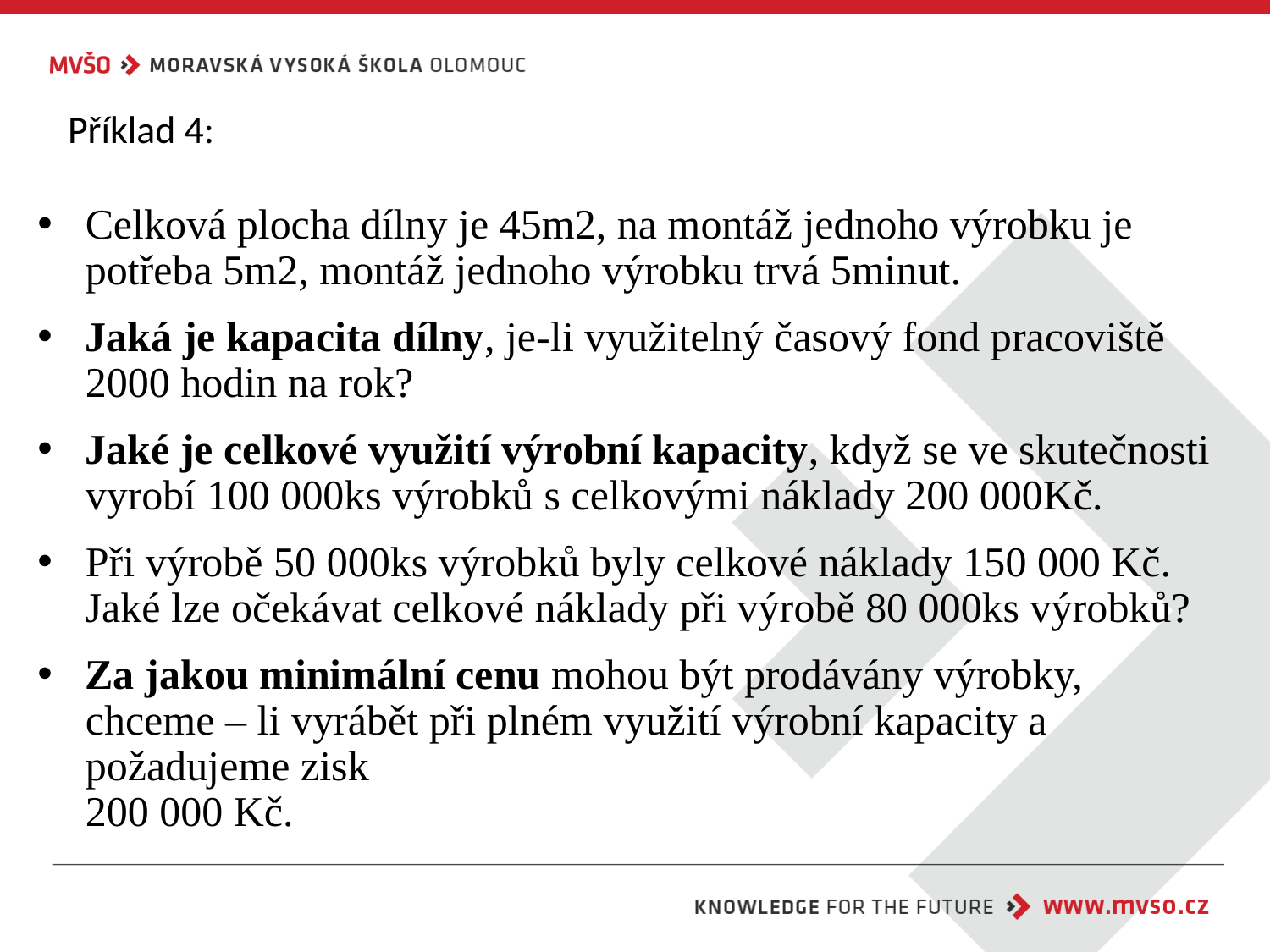

# Příklad 4:
Celková plocha dílny je 45m2, na montáž jednoho výrobku je potřeba 5m2, montáž jednoho výrobku trvá 5minut.
Jaká je kapacita dílny, je-li využitelný časový fond pracoviště 2000 hodin na rok?
Jaké je celkové využití výrobní kapacity, když se ve skutečnosti vyrobí 100 000ks výrobků s celkovými náklady 200 000Kč.
Při výrobě 50 000ks výrobků byly celkové náklady 150 000 Kč. Jaké lze očekávat celkové náklady při výrobě 80 000ks výrobků?
Za jakou minimální cenu mohou být prodávány výrobky, chceme – li vyrábět při plném využití výrobní kapacity a požadujeme zisk
200 000 Kč.